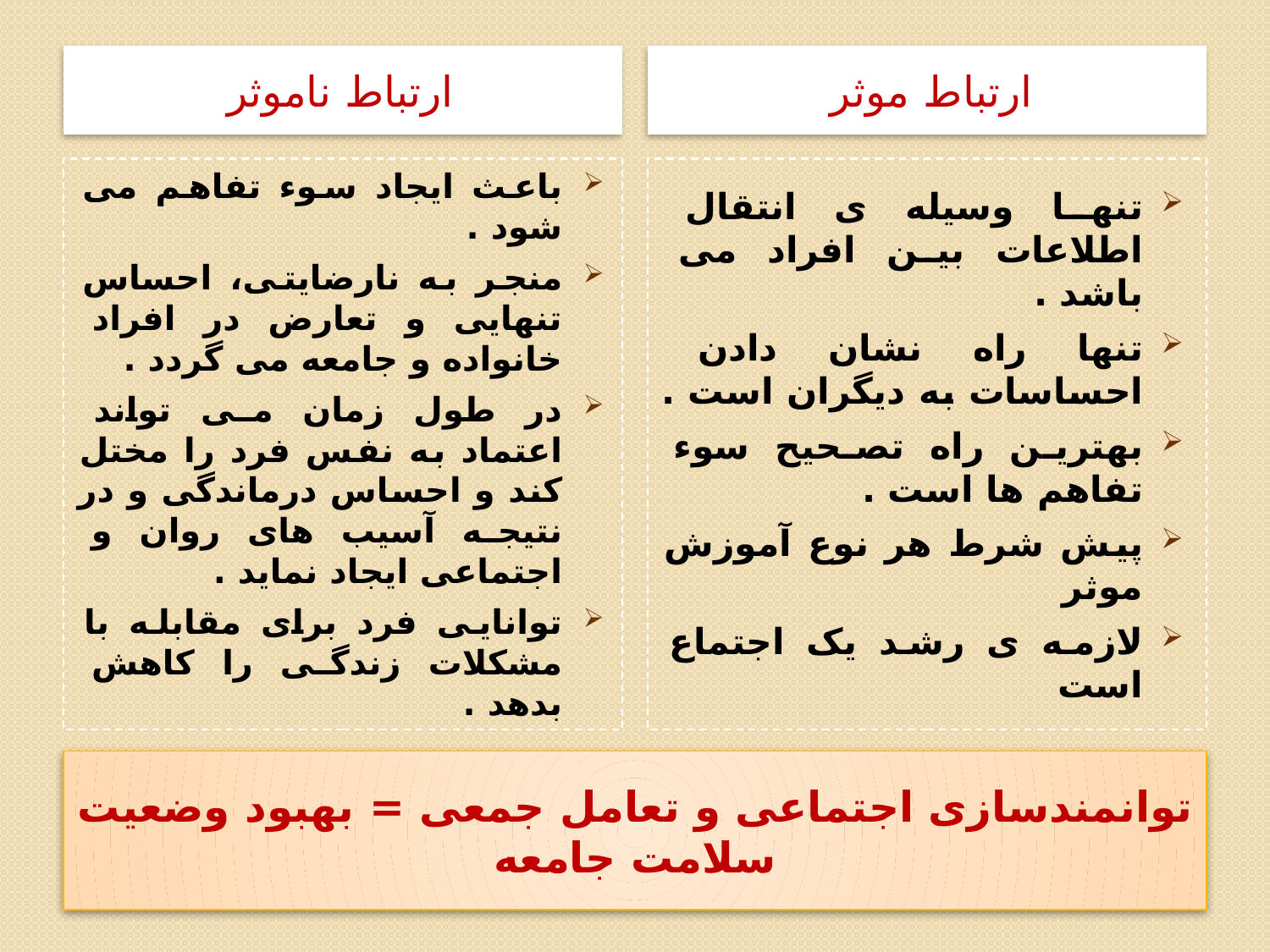

ارتباط ناموثر
ارتباط موثر
باعث ایجاد سوء تفاهم می شود .
منجر به نارضایتی، احساس تنهایی و تعارض در افراد خانواده و جامعه می گردد .
در طول زمان می تواند اعتماد به نفس فرد را مختل کند و احساس درماندگی و در نتیجه آسیب های روان و اجتماعی ایجاد نماید .
توانایی فرد برای مقابله با مشکلات زندگی را کاهش بدهد .

تنها وسیله ی انتقال اطلاعات بین افراد می باشد .
تنها راه نشان دادن احساسات به دیگران است .
بهترین راه تصحیح سوء تفاهم ها است .
پیش شرط هر نوع آموزش موثر
لازمه ی رشد یک اجتماع است
# توانمندسازی اجتماعی و تعامل جمعی = بهبود وضعیت سلامت جامعه